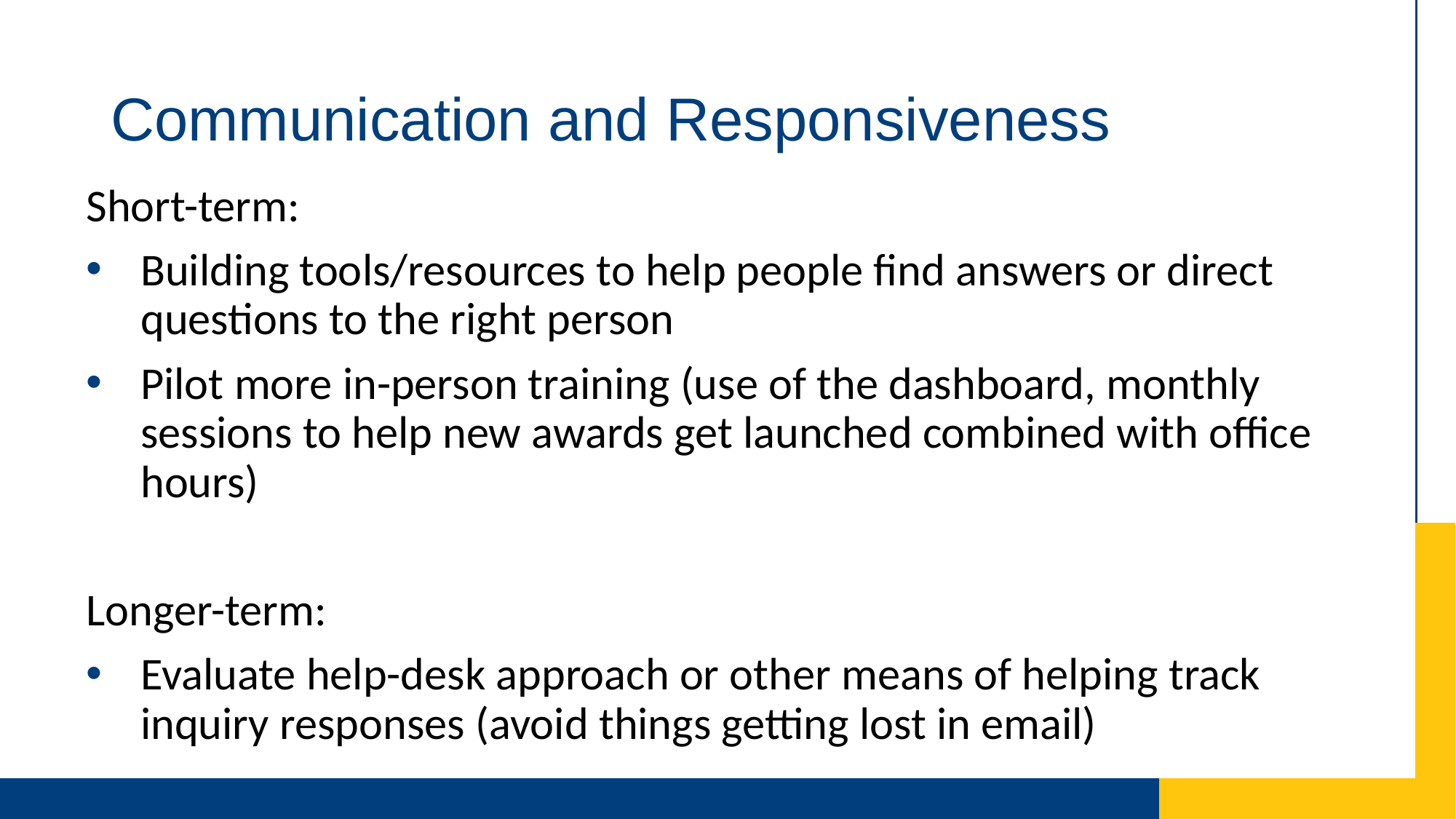

# Communication and Responsiveness
Short-term:
Building tools/resources to help people find answers or direct questions to the right person
Pilot more in-person training (use of the dashboard, monthly sessions to help new awards get launched combined with office hours)

Longer-term:
Evaluate help-desk approach or other means of helping track inquiry responses (avoid things getting lost in email)